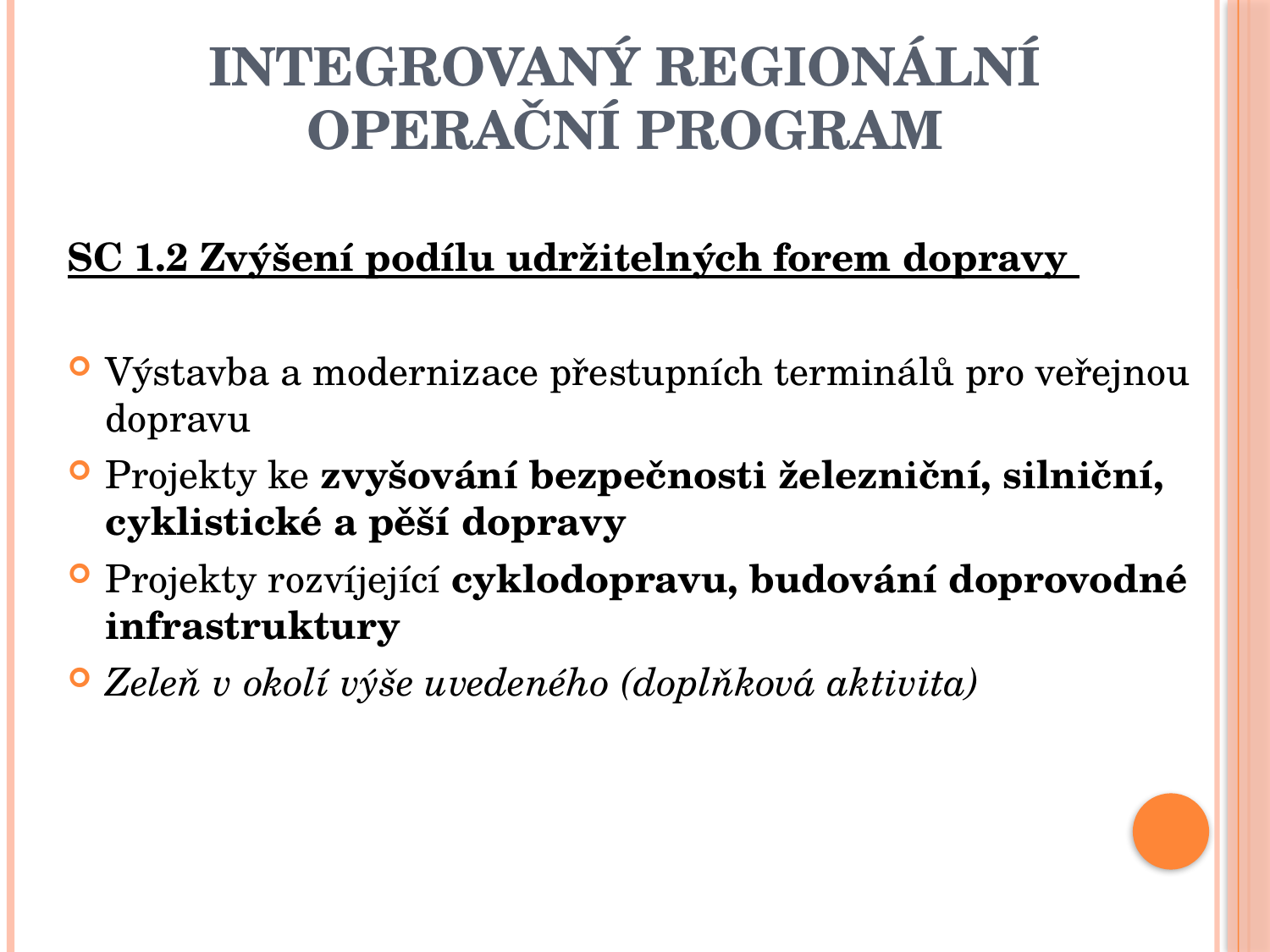

# Integrovaný regionální operační program
SC 1.2 Zvýšení podílu udržitelných forem dopravy

Výstavba a modernizace přestupních terminálů pro veřejnou dopravu
Projekty ke zvyšování bezpečnosti železniční, silniční, cyklistické a pěší dopravy
Projekty rozvíjející cyklodopravu, budování doprovodné infrastruktury
Zeleň v okolí výše uvedeného (doplňková aktivita)